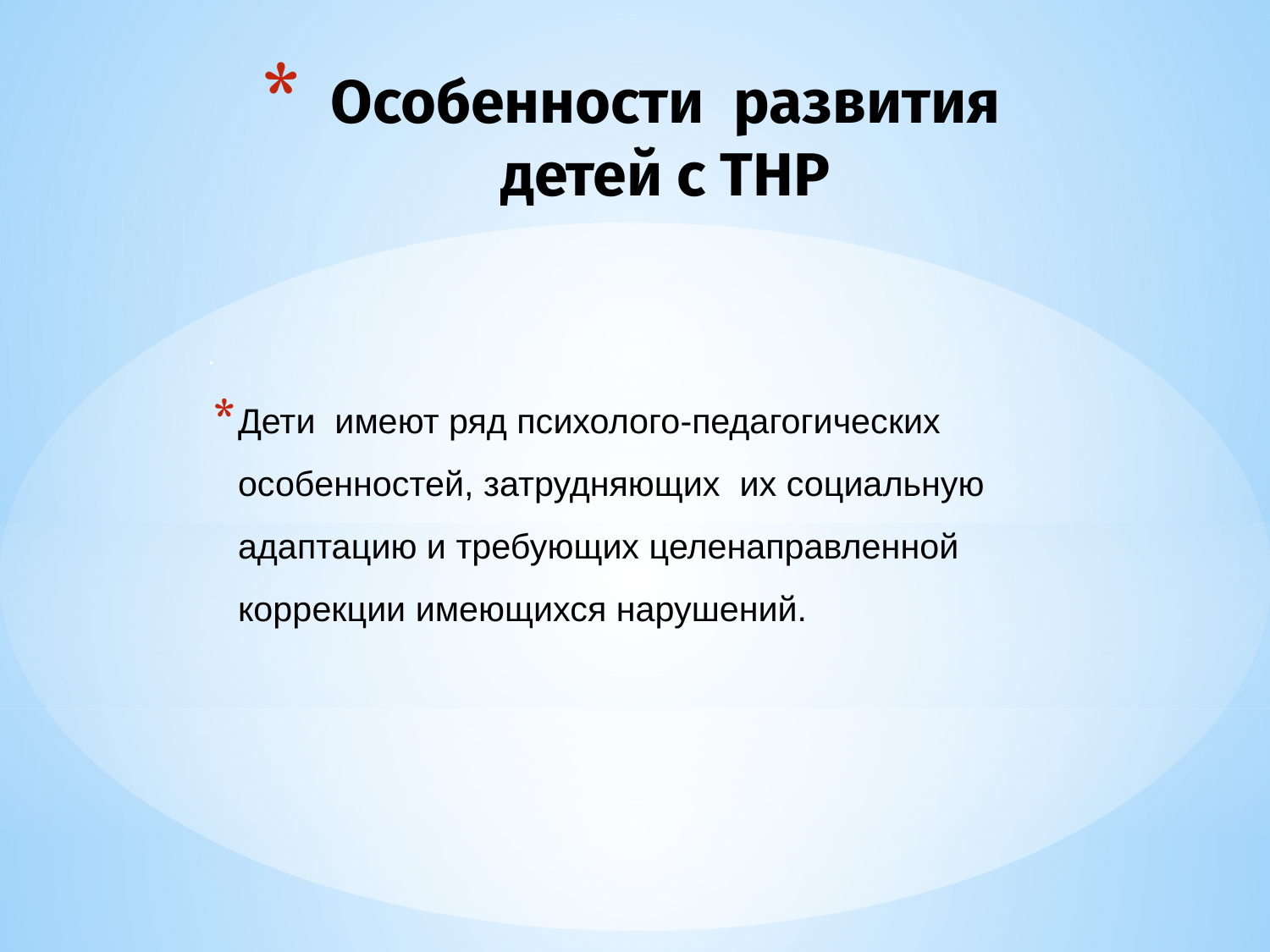

# Особенности  развития детей с ТНР
.
Дети  имеют ряд психолого-педагогических особенностей, затрудняющих  их социальную адаптацию и требующих целенаправленной коррекции имеющихся нарушений.